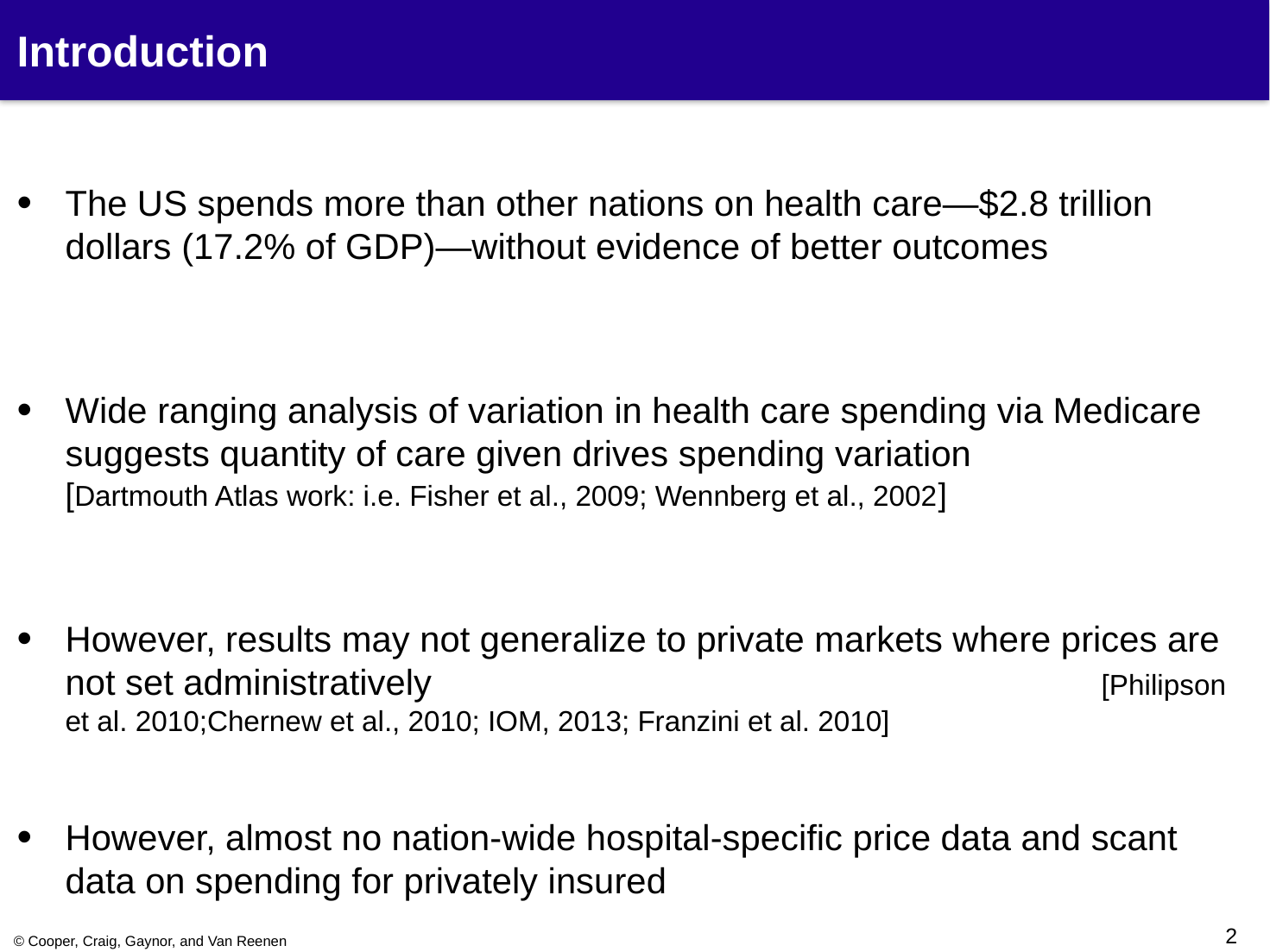

# Introduction
The US spends more than other nations on health care—$2.8 trillion dollars (17.2% of GDP)—without evidence of better outcomes

Wide ranging analysis of variation in health care spending via Medicare suggests quantity of care given drives spending variation                  	[Dartmouth Atlas work: i.e. Fisher et al., 2009; Wennberg et al., 2002]

However, results may not generalize to private markets where prices are not set administratively				                         	[Philipson et al. 2010;Chernew et al., 2010; IOM, 2013; Franzini et al. 2010]

However, almost no nation-wide hospital-specific price data and scant data on spending for privately insured

2
© Cooper, Craig, Gaynor, and Van Reenen